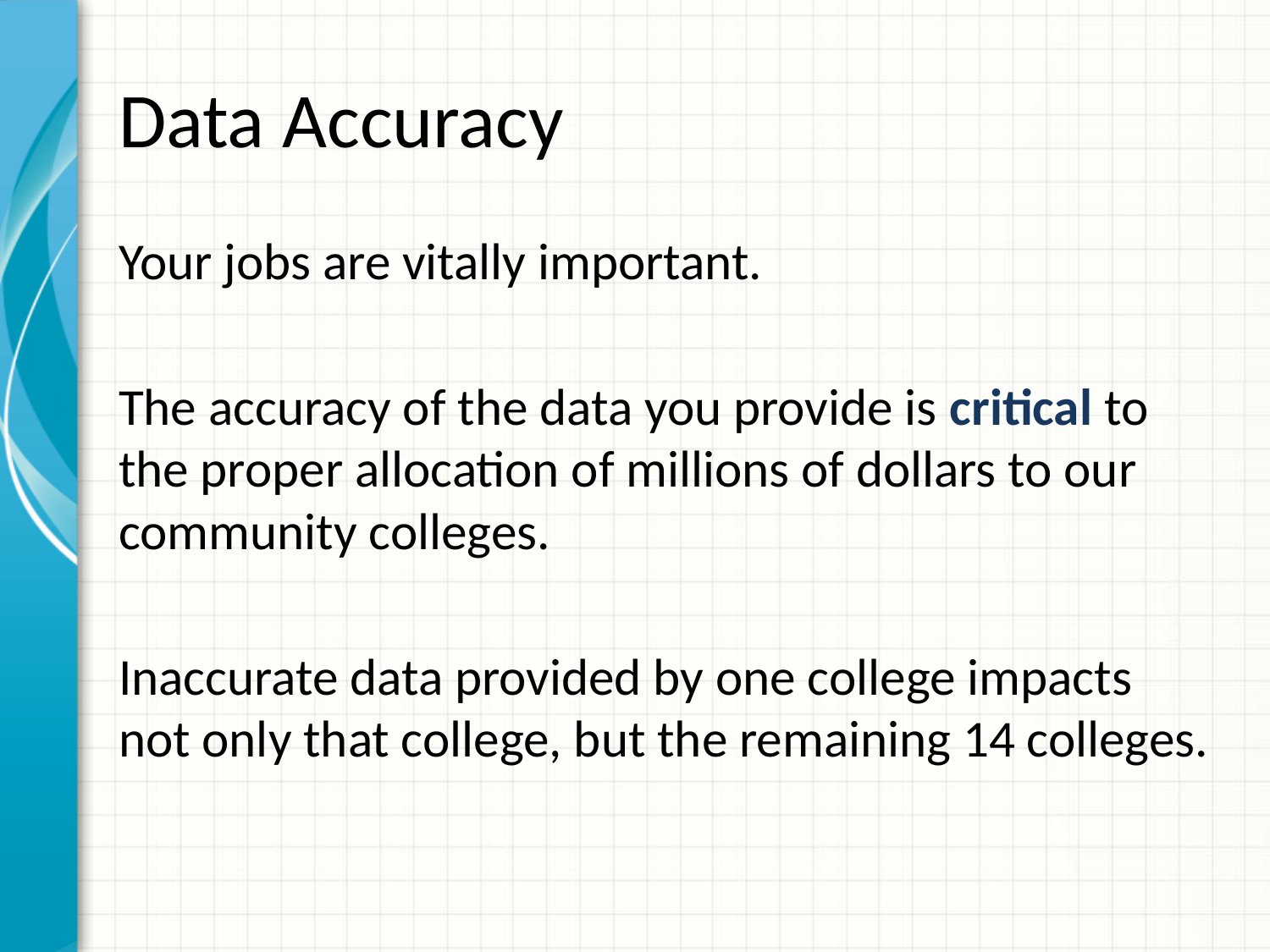

# Data Accuracy
Your jobs are vitally important.

The accuracy of the data you provide is critical to the proper allocation of millions of dollars to our community colleges.

Inaccurate data provided by one college impacts not only that college, but the remaining 14 colleges.